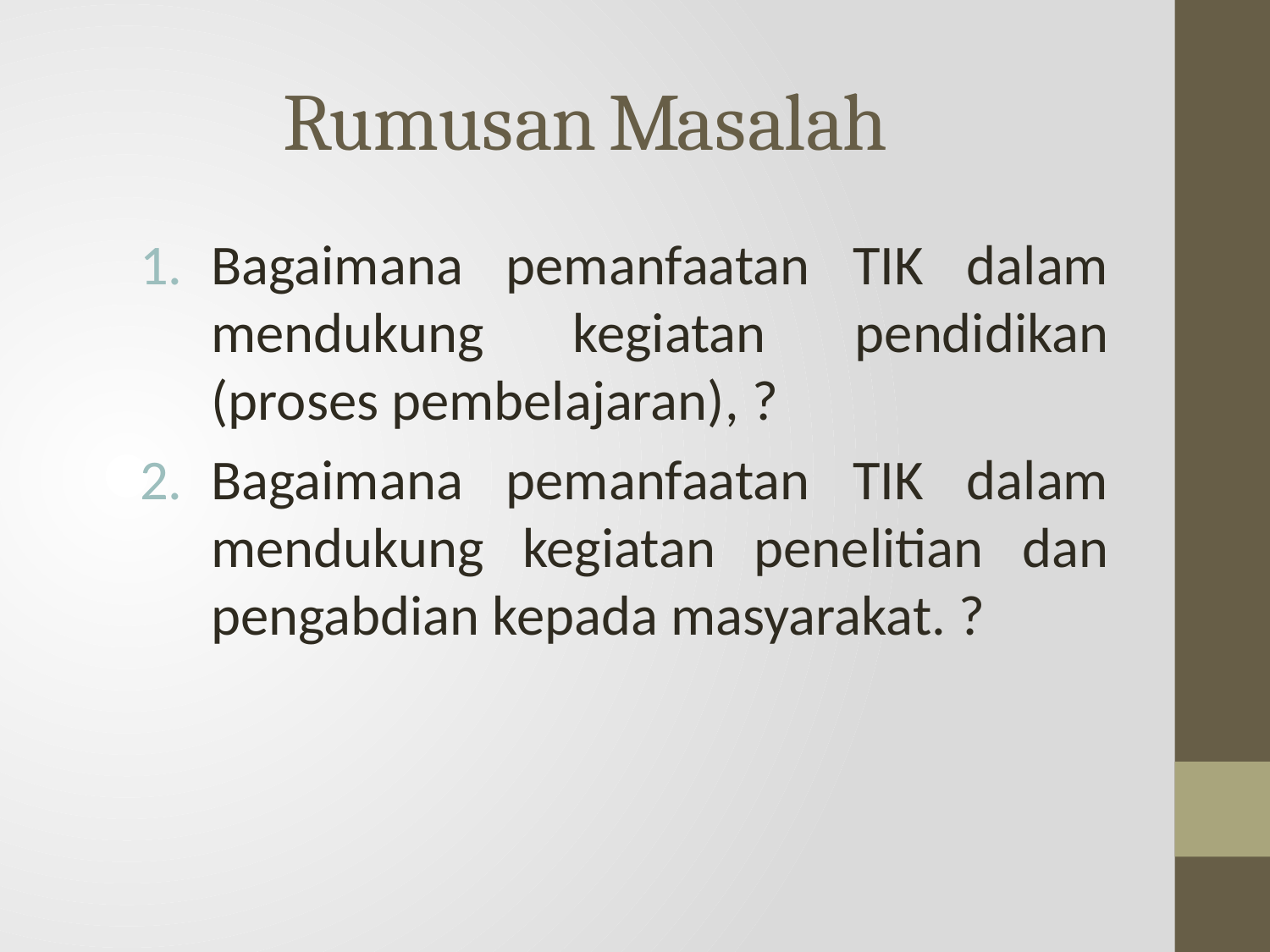

# Rumusan Masalah
Bagaimana pemanfaatan TIK dalam mendukung kegiatan pendidikan (proses pembelajaran), ?
Bagaimana pemanfaatan TIK dalam mendukung kegiatan penelitian dan pengabdian kepada masyarakat. ?